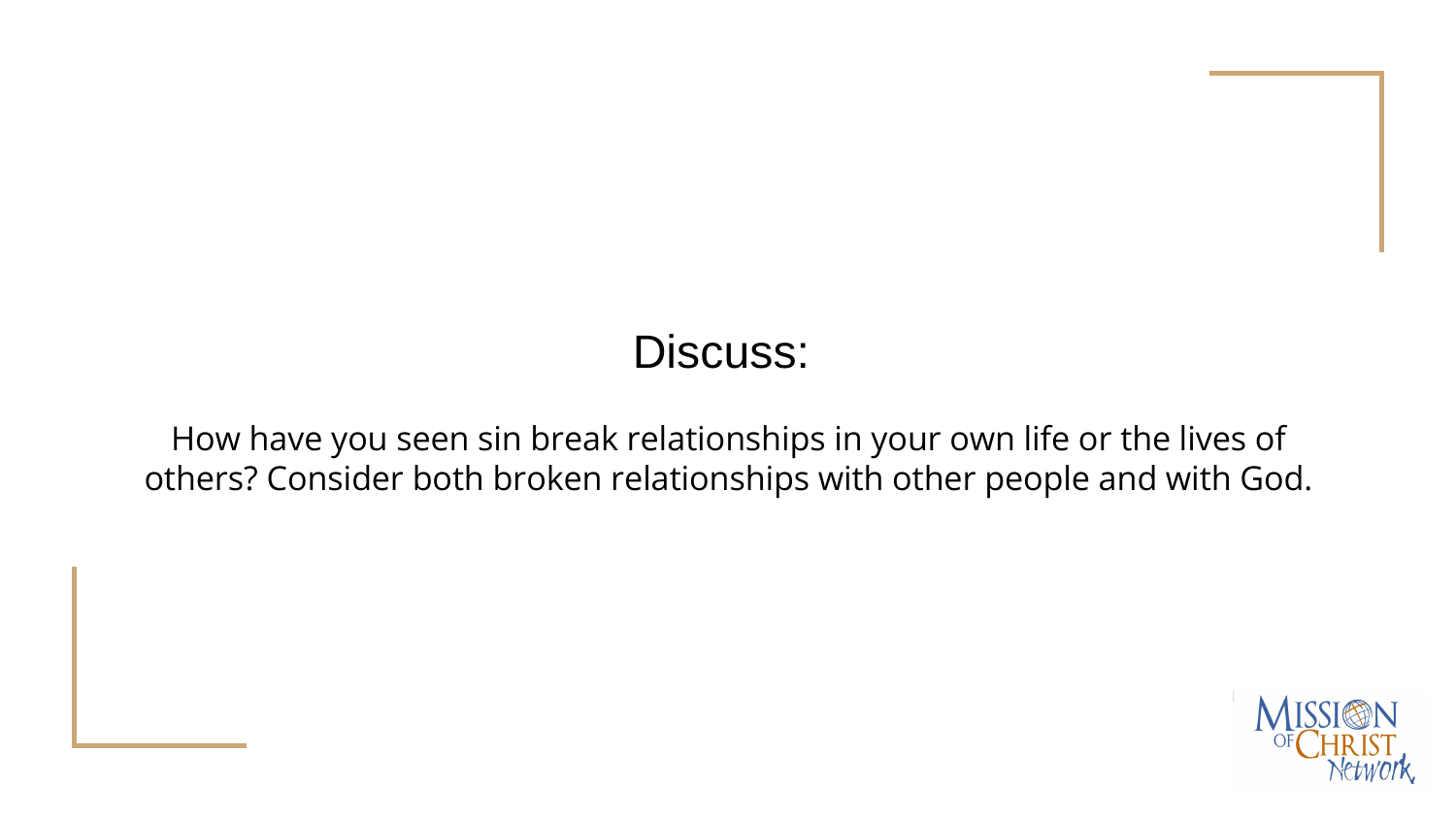

# Discuss:

How have you seen sin break relationships in your own life or the lives of others? Consider both broken relationships with other people and with God.